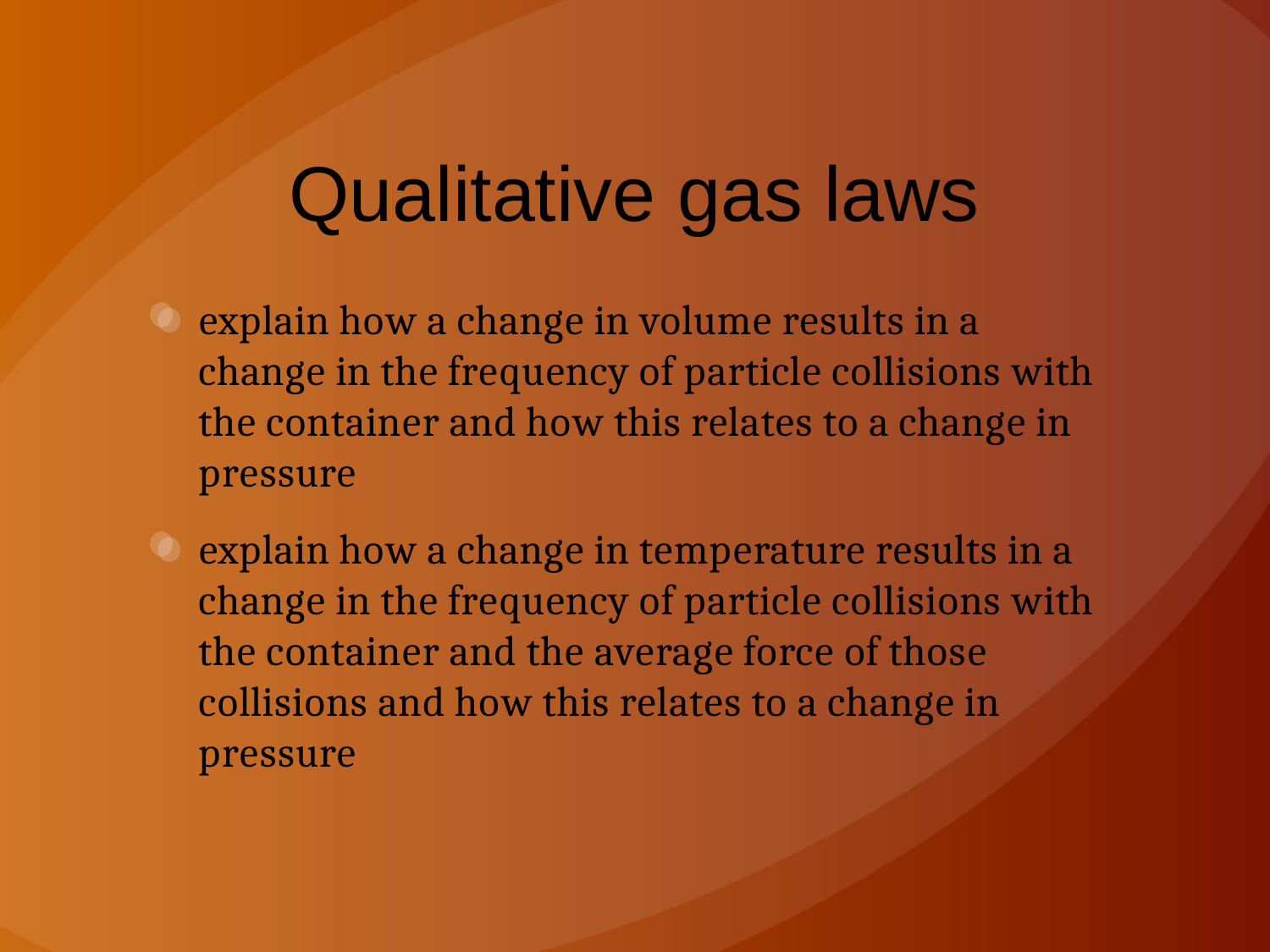

# Qualitative gas laws
explain how a change in volume results in a change in the frequency of particle collisions with the container and how this relates to a change in pressure
explain how a change in temperature results in a change in the frequency of particle collisions with the container and the average force of those collisions and how this relates to a change in pressure